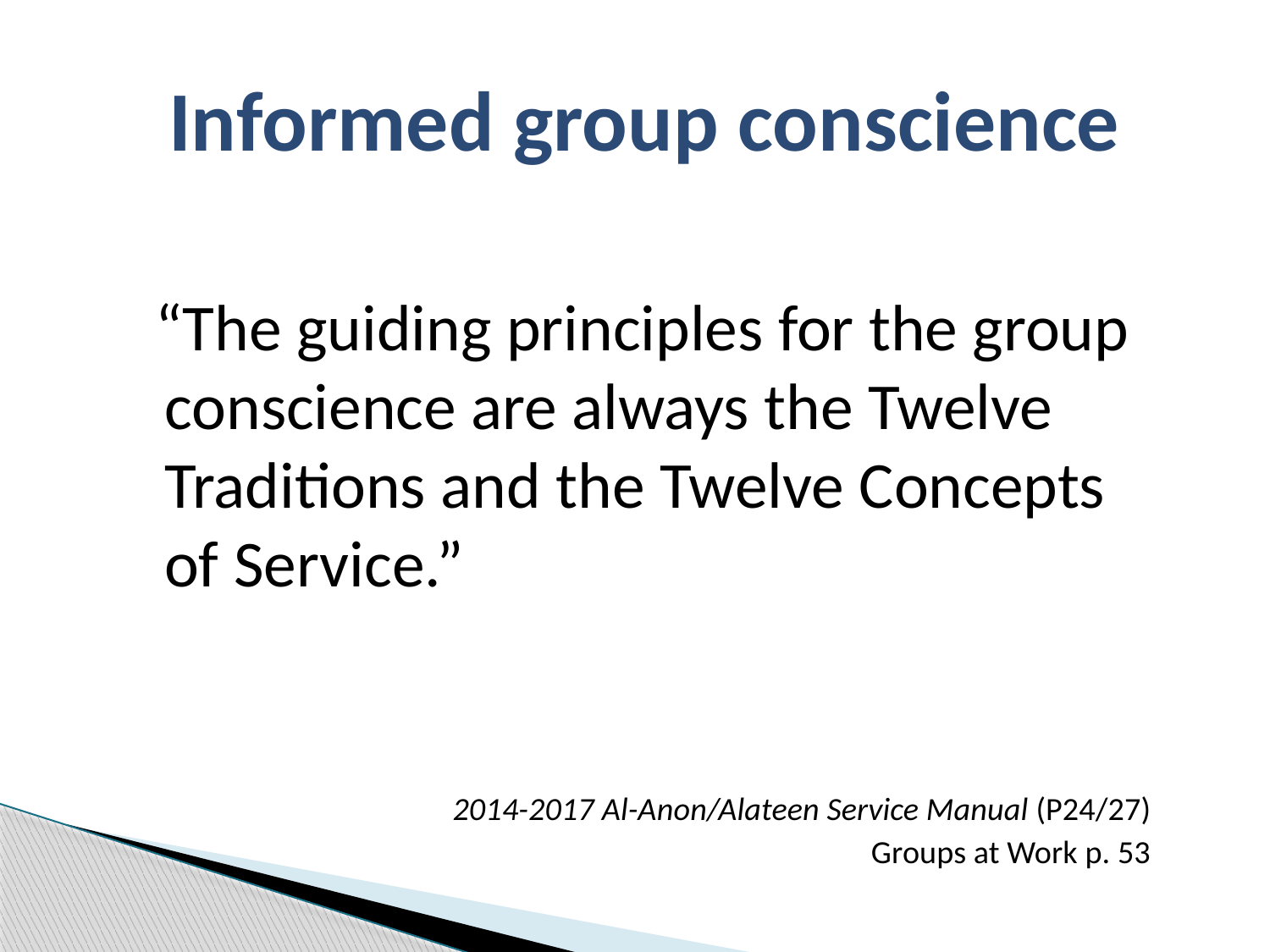

# Informed group conscience

  “The guiding principles for the group conscience are always the Twelve Traditions and the Twelve Concepts of Service.”

2014-2017 Al-Anon/Alateen Service Manual (P24/27)
Groups at Work p. 53